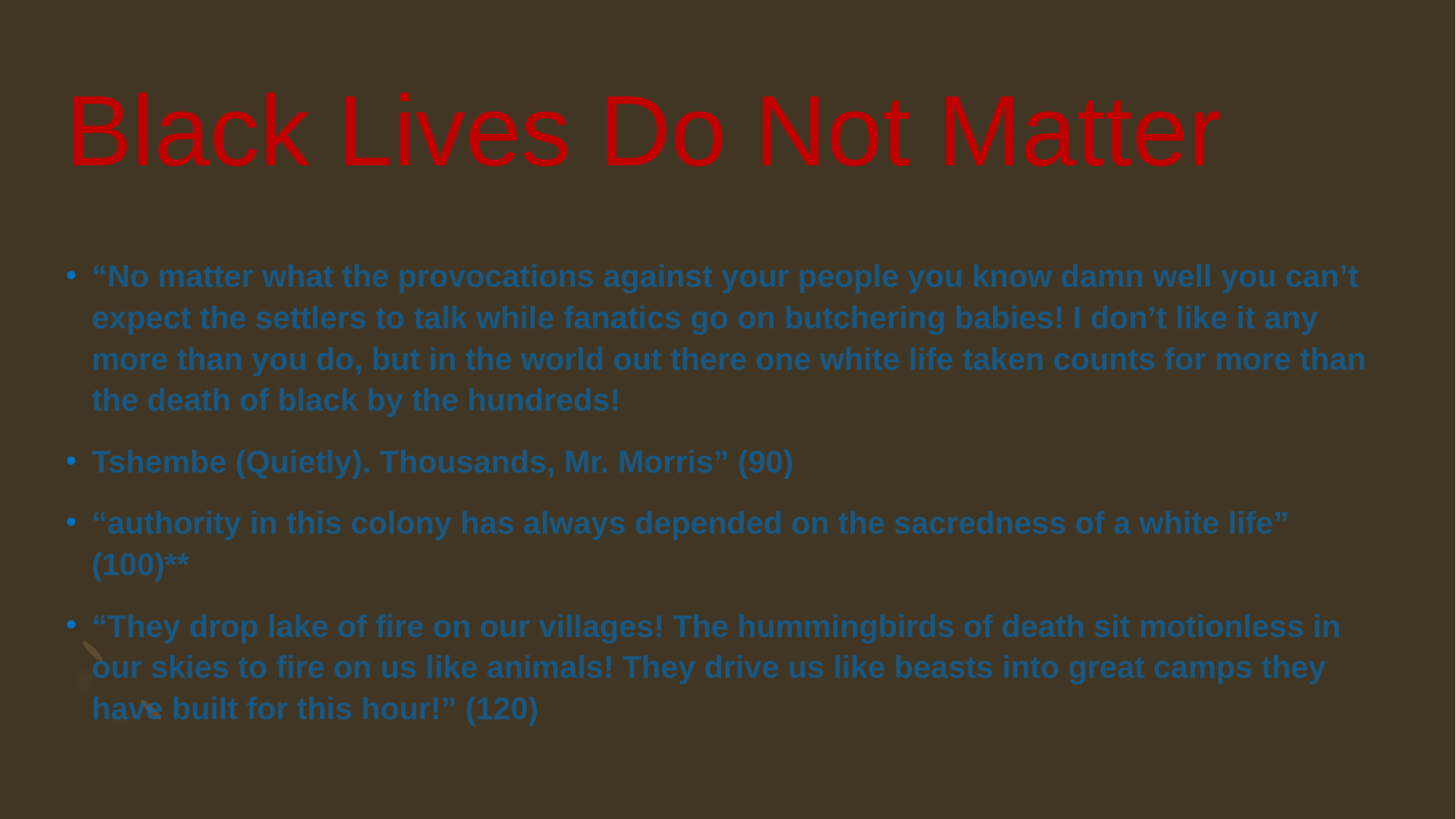

# Black Lives Do Not Matter
“No matter what the provocations against your people you know damn well you can’t expect the settlers to talk while fanatics go on butchering babies! I don’t like it any more than you do, but in the world out there one white life taken counts for more than the death of black by the hundreds!
Tshembe (Quietly). Thousands, Mr. Morris” (90)
“authority in this colony has always depended on the sacredness of a white life” (100)**
“They drop lake of fire on our villages! The hummingbirds of death sit motionless in our skies to fire on us like animals! They drive us like beasts into great camps they have built for this hour!” (120)